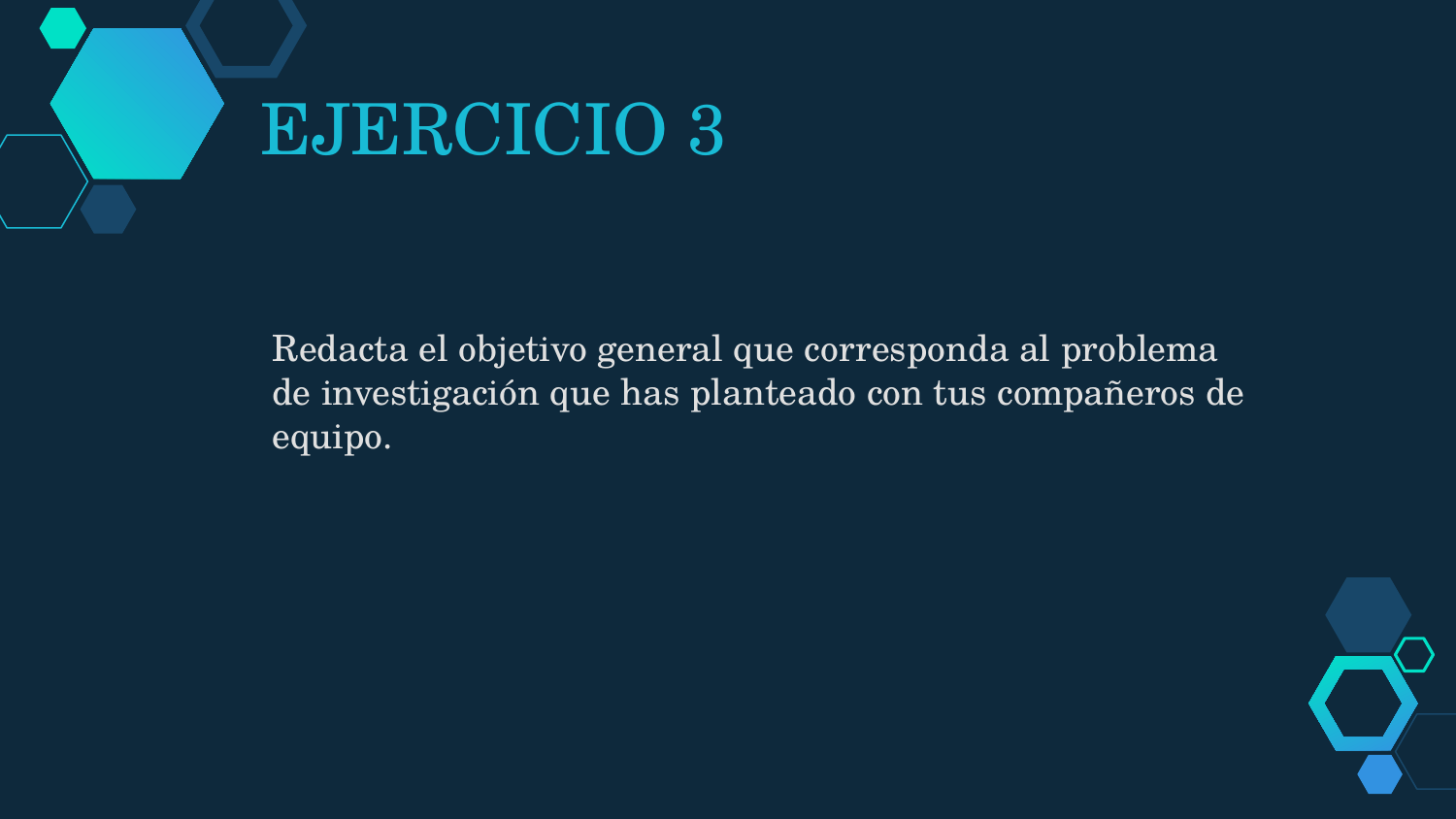

EJERCICIO 3
Redacta el objetivo general que corresponda al problema de investigación que has planteado con tus compañeros de equipo.